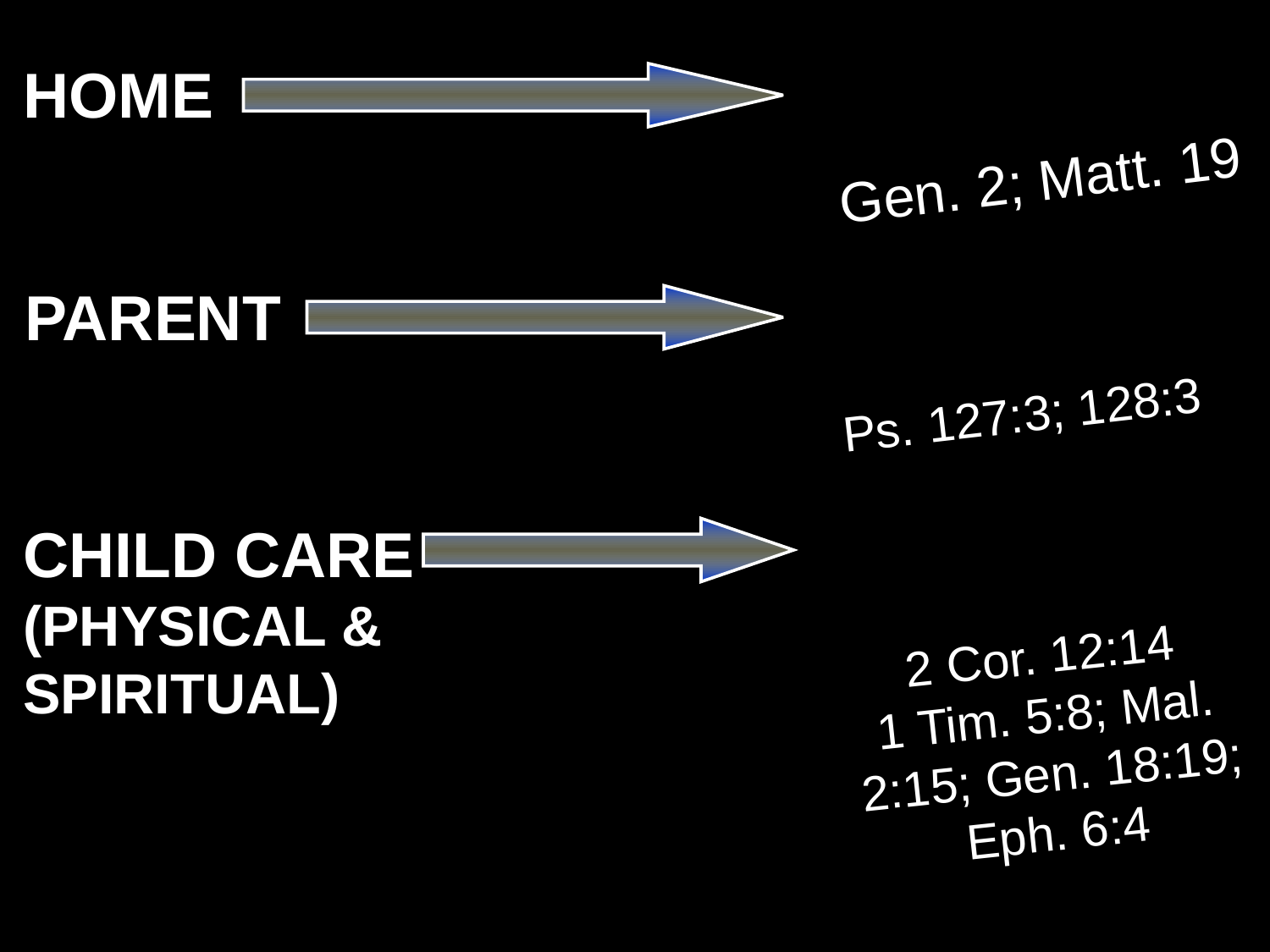

ORIGIN
HOME

Gen. 2; Matt. 19
PRIVILEGE
PARENT

DIVINE
Ps. 127:3; 128:3
CHILD CARE
(PHYSICAL &
SPIRITUAL)

DUTY
2 Cor. 12:14
1 Tim. 5:8; Mal. 2:15; Gen. 18:19; Eph. 6:4